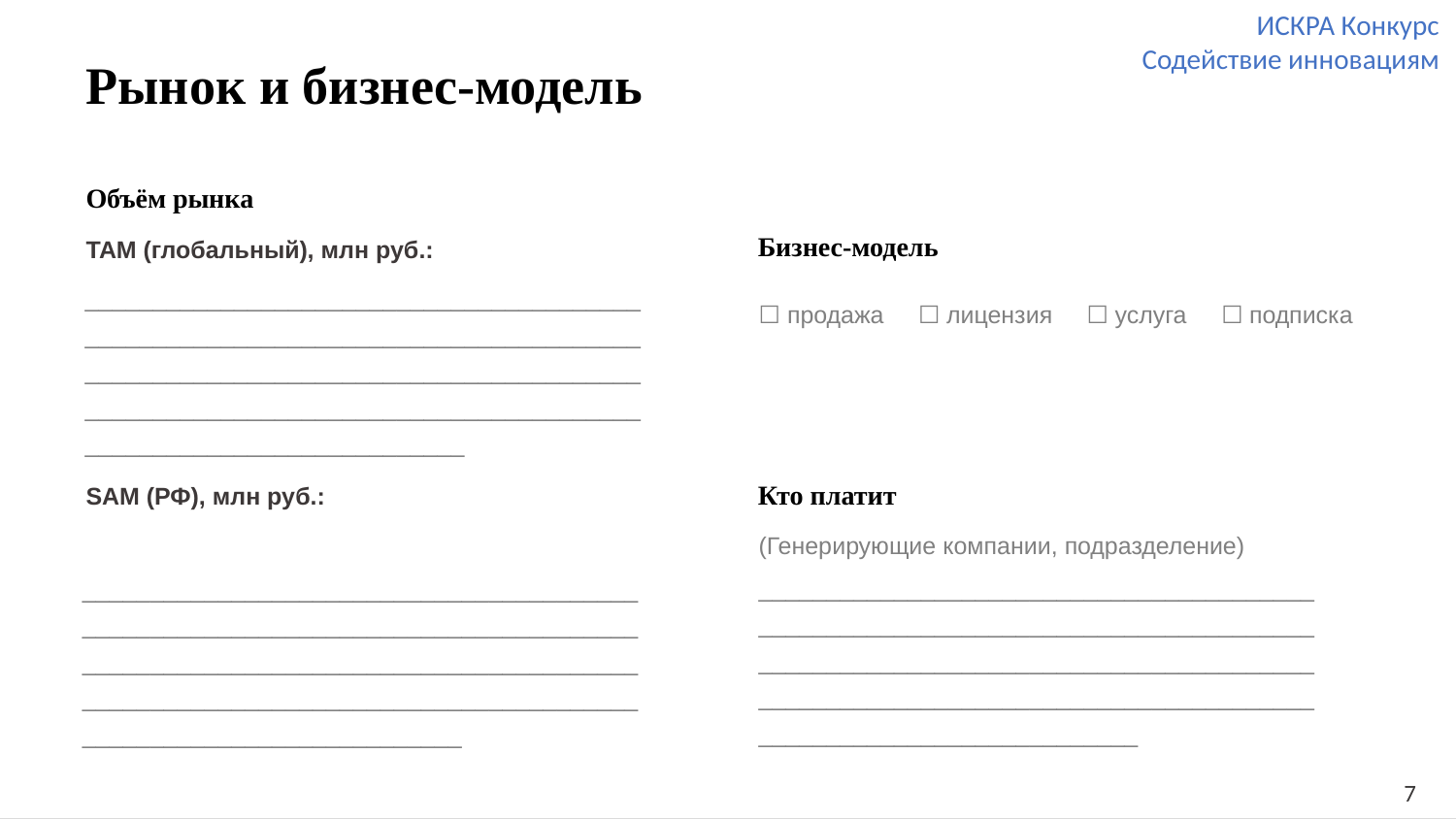

Рынок и бизнес-модель

Объём рынка
TAM (глобальный), млн руб.:
Бизнес-модель
________________________________________________________________________________________________________________________________________________________________________________________________

☐ продажа     ☐ лицензия     ☐ услуга     ☐ подписка
SAM (РФ), млн руб.:
Кто платит
(Генерирующие компании, подразделение)
________________________________________________________________________________________________________________________________________________________________________________________________

________________________________________________________________________________________________________________________________________________________________________________________________

7